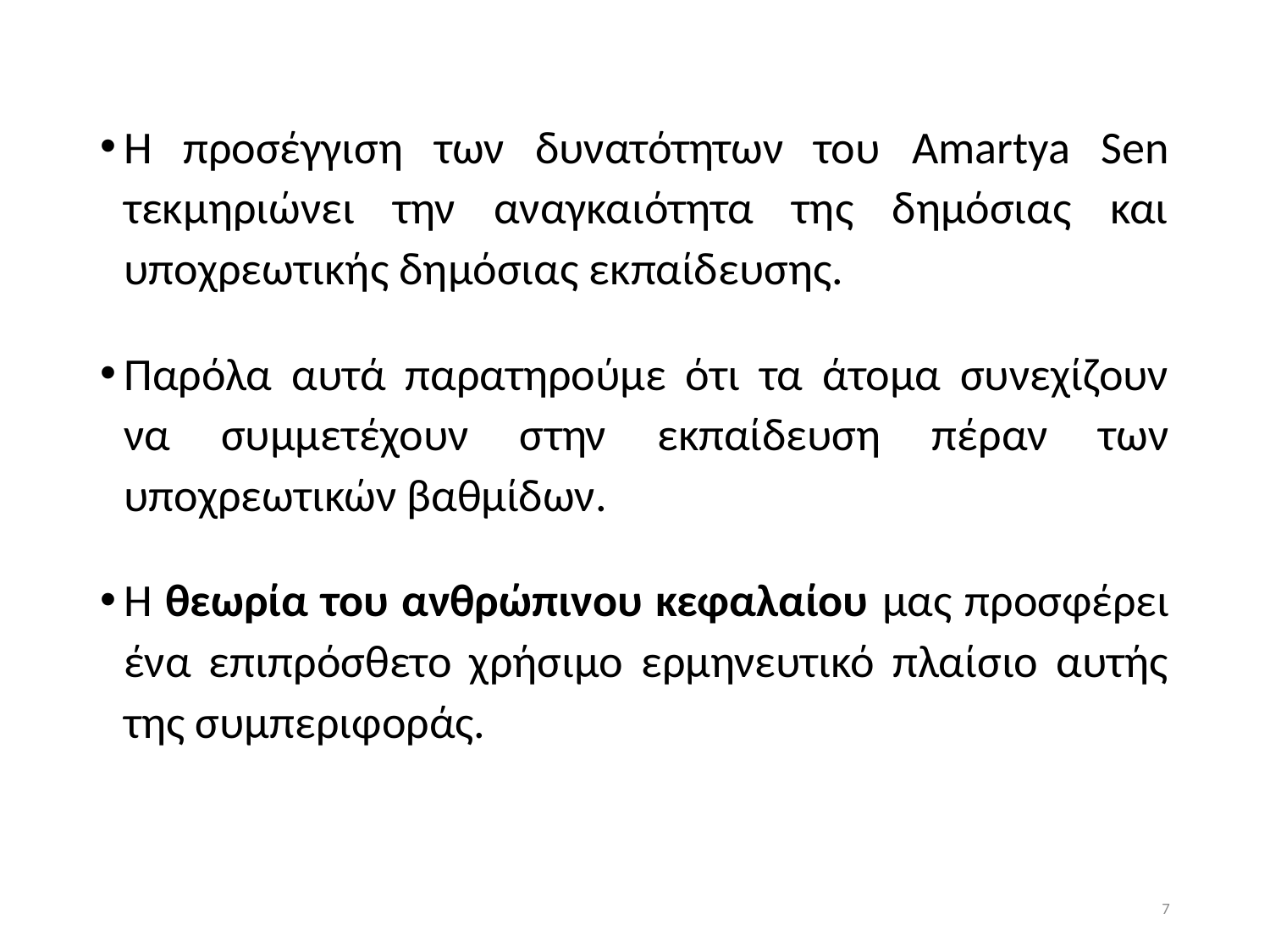

Η προσέγγιση των δυνατότητων του Amartya Sen τεκμηριώνει την αναγκαιότητα της δημόσιας και υποχρεωτικής δημόσιας εκπαίδευσης.
Παρόλα αυτά παρατηρούμε ότι τα άτομα συνεχίζουν να συμμετέχουν στην εκπαίδευση πέραν των υποχρεωτικών βαθμίδων.
Η θεωρία του ανθρώπινου κεφαλαίου μας προσφέρει ένα επιπρόσθετο χρήσιμο ερμηνευτικό πλαίσιο αυτής της συμπεριφοράς.

7